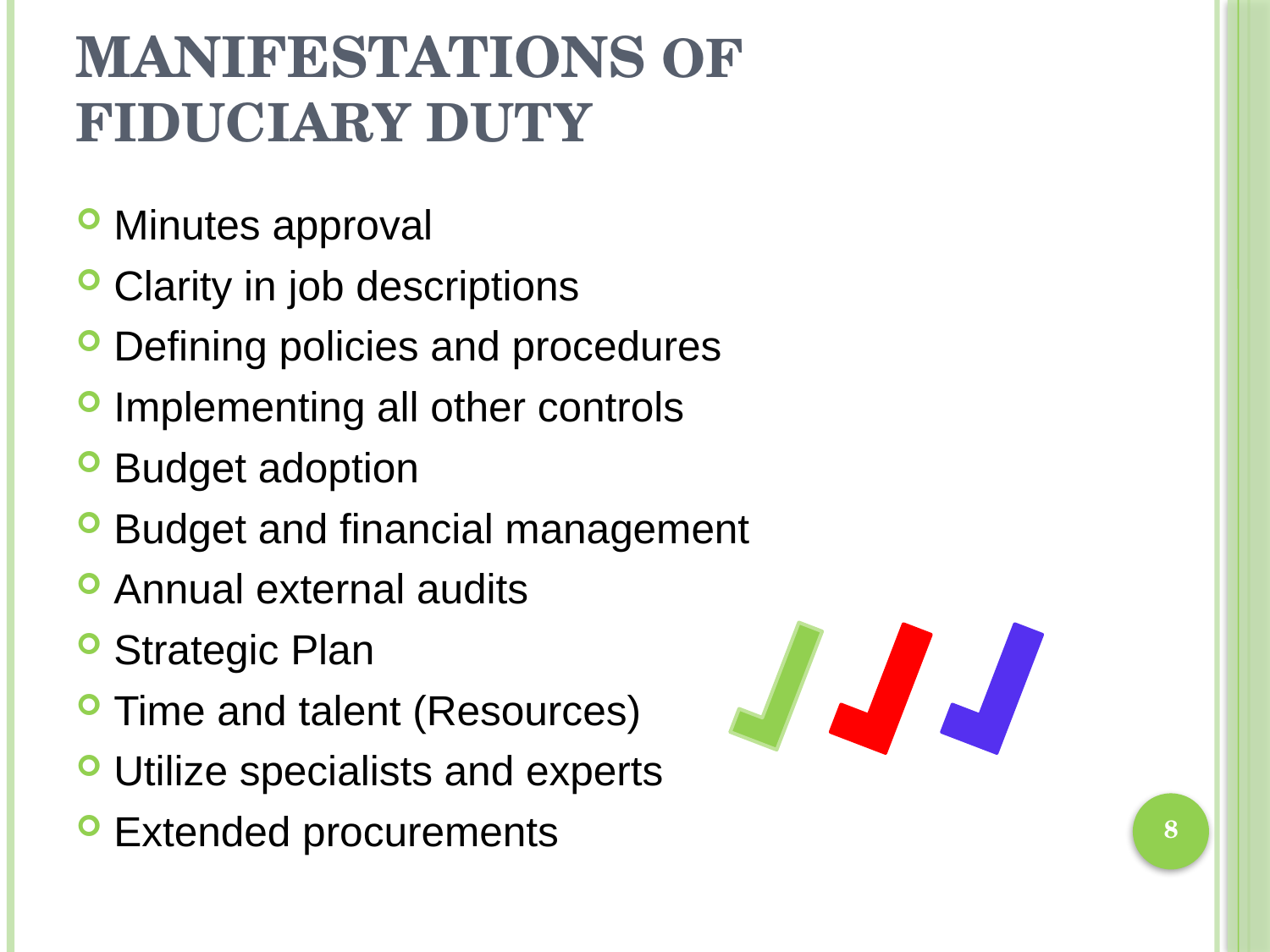

# Manifestations Of Fiduciary Duty
Minutes approval
Clarity in job descriptions
Defining policies and procedures
Implementing all other controls
Budget adoption
Budget and financial management
Annual external audits
Strategic Plan
Time and talent (Resources)
Utilize specialists and experts
Extended procurements

8